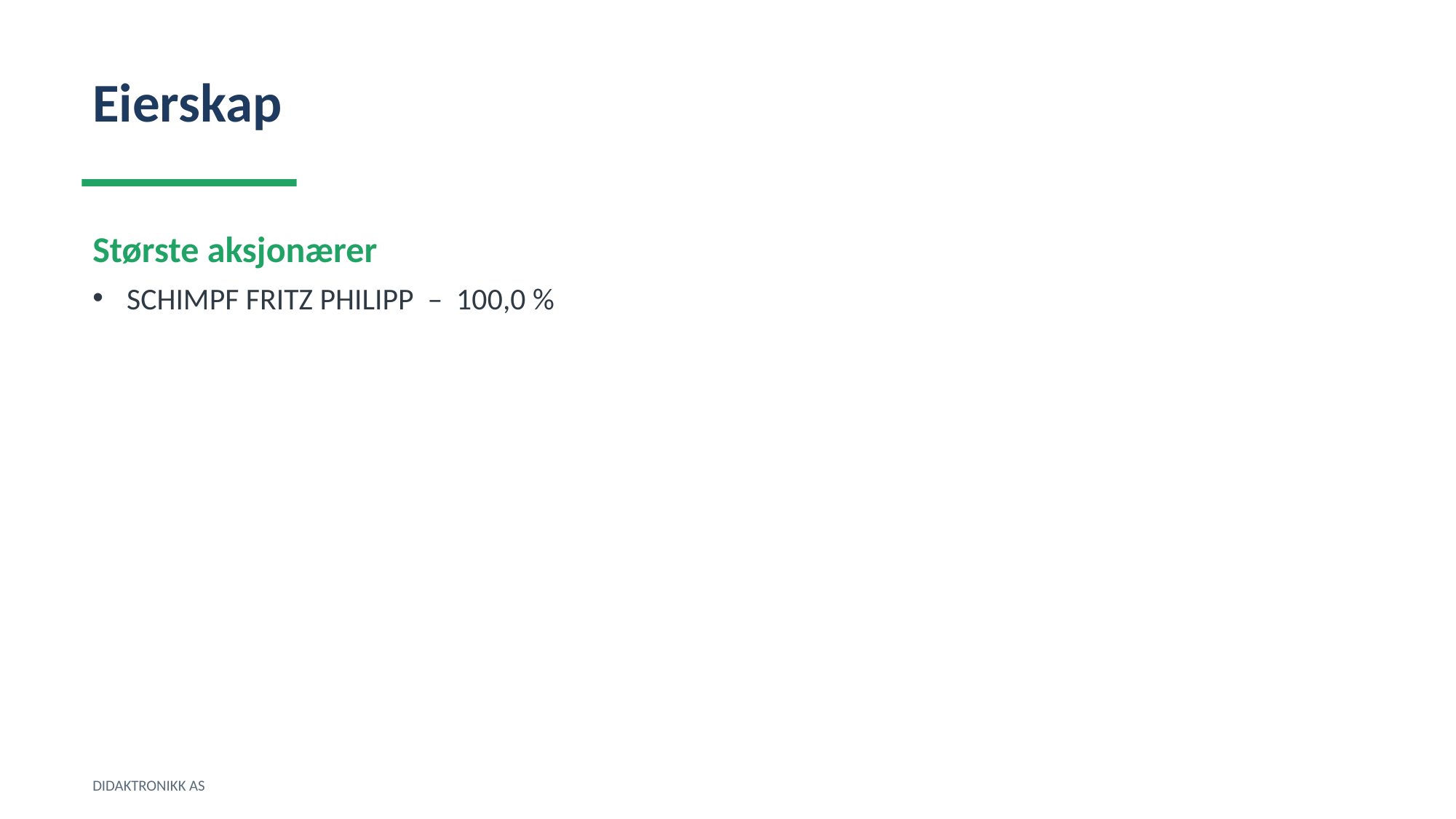

Eierskap

Største aksjonærer
SCHIMPF FRITZ PHILIPP  –  100,0 %
DIDAKTRONIKK AS